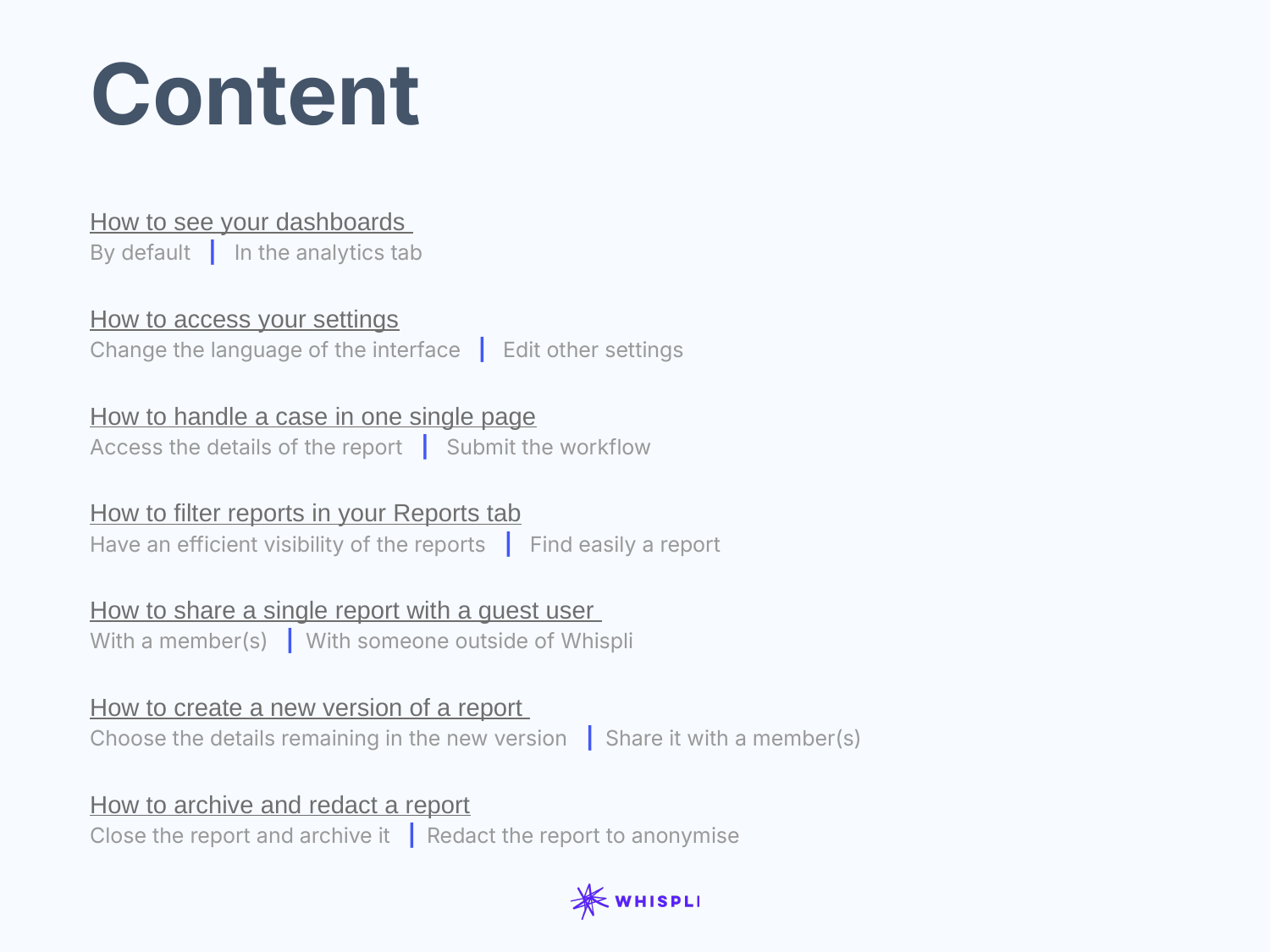

# Content

How to see your dashboards
By default   |   In the analytics tab

How to access your settings
Change the language of the interface   |   Edit other settings

How to handle a case in one single page
Access the details of the report   |   Submit the workflow

How to filter reports in your Reports tab
Have an efficient visibility of the reports   |   Find easily a report

How to share a single report with a guest user
With a member(s)   |  With someone outside of Whispli

How to create a new version of a report
Choose the details remaining in the new version   |  Share it with a member(s)

How to archive and redact a report
Close the report and archive it   |  Redact the report to anonymise